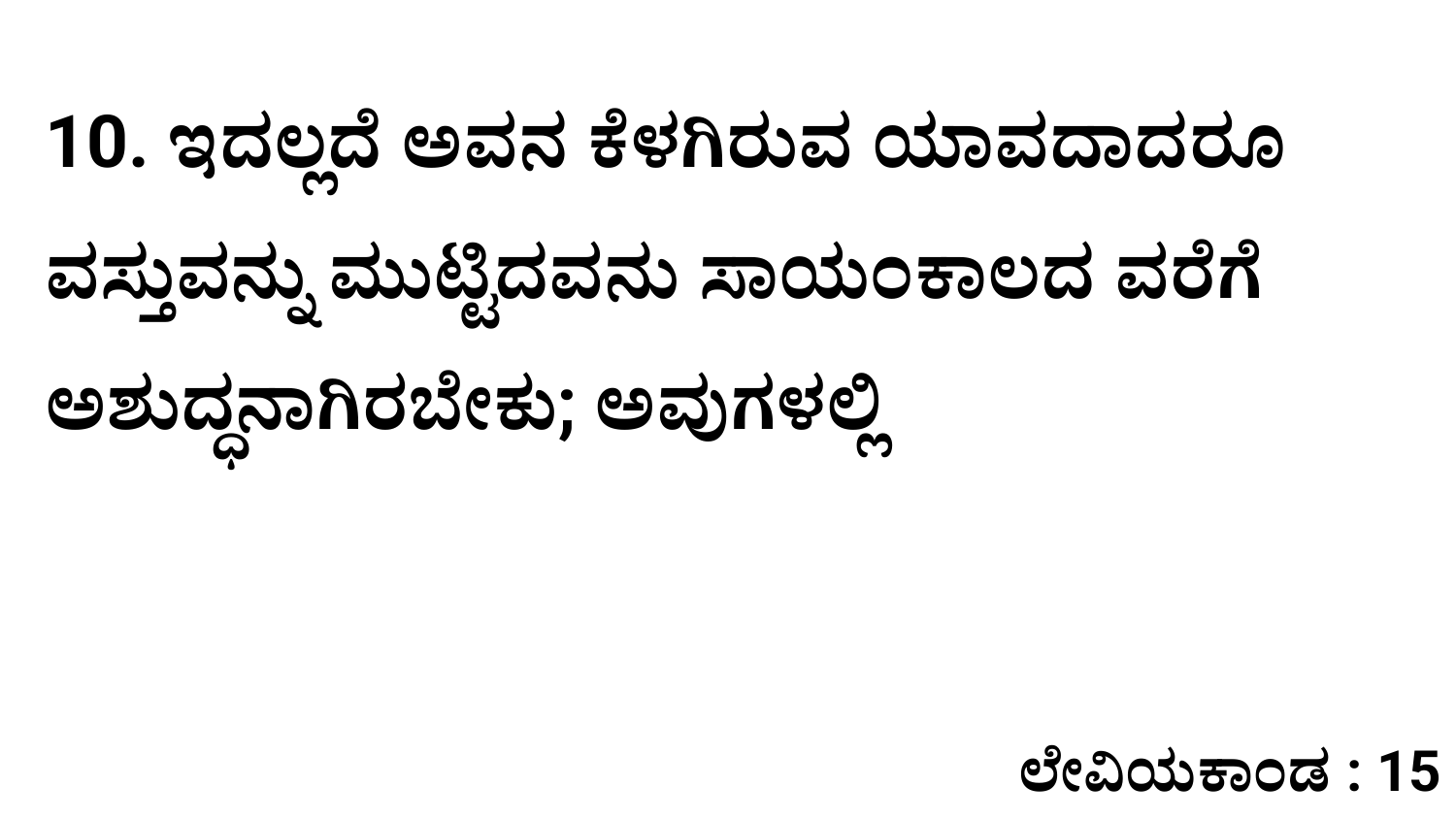

10. ಇದಲ್ಲದೆ ಅವನ ಕೆಳಗಿರುವ ಯಾವದಾದರೂ ವಸ್ತುವನ್ನು ಮುಟ್ಟಿದವನು ಸಾಯಂಕಾಲದ ವರೆಗೆ ಅಶುದ್ಧನಾಗಿರಬೇಕು; ಅವುಗಳಲ್ಲಿ
ಲೇವಿಯಕಾಂಡ : 15